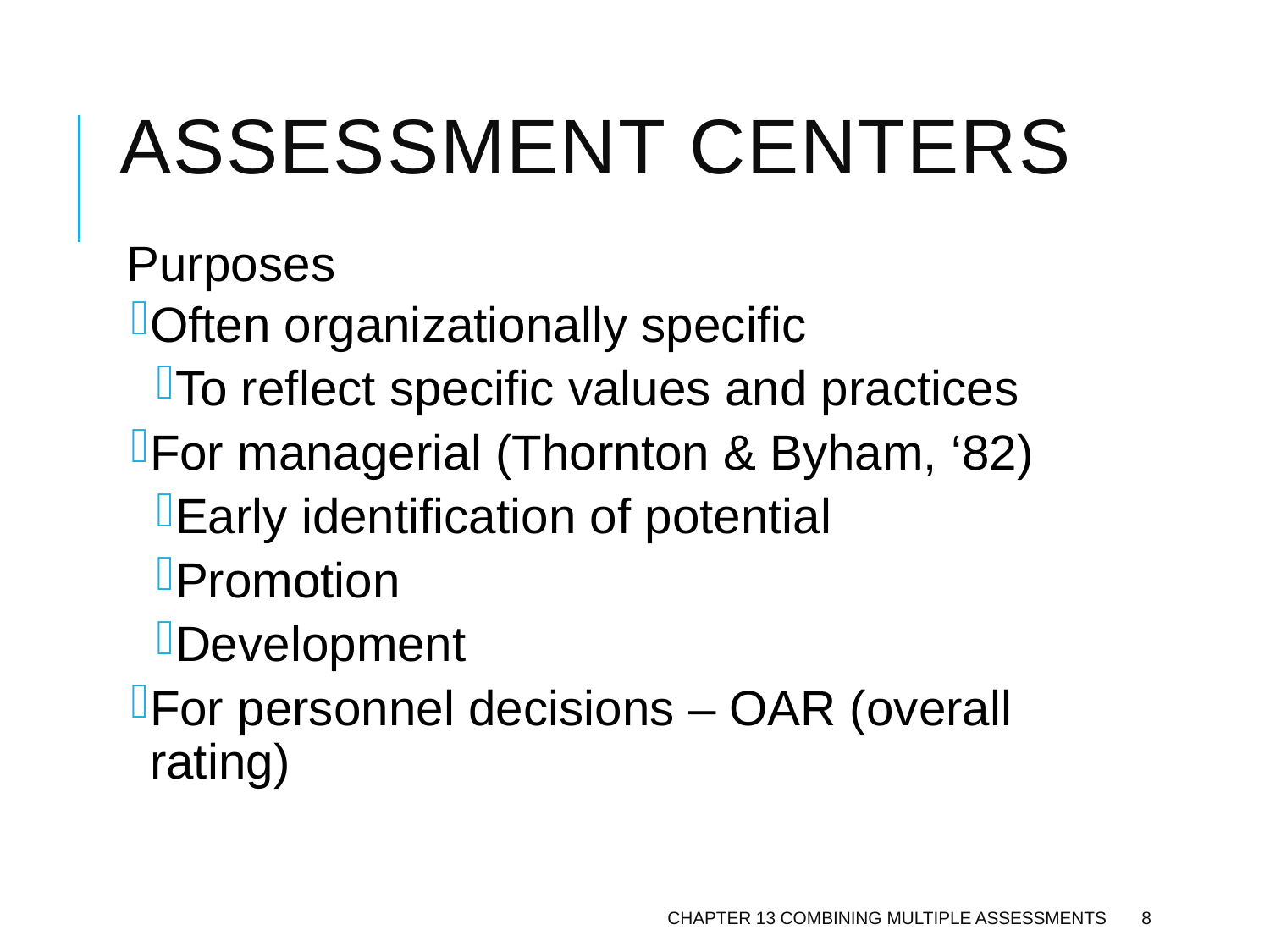

# Assessment Centers
Purposes
Often organizationally specific
To reflect specific values and practices
For managerial (Thornton & Byham, ‘82)
Early identification of potential
Promotion
Development
For personnel decisions – OAR (overall rating)

Chapter 13 Combining Multiple Assessments
8